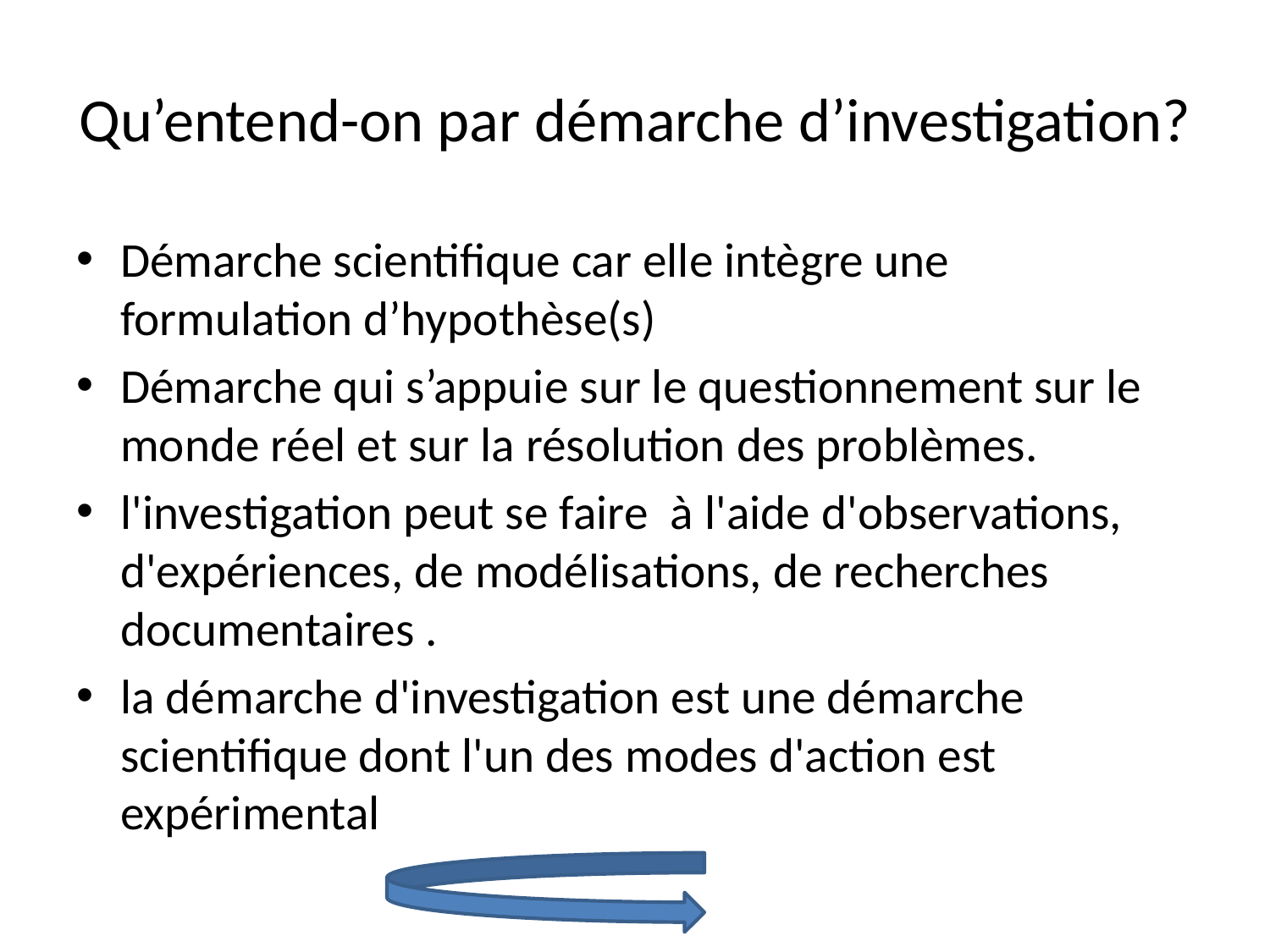

# Qu’entend-on par démarche d’investigation?
Démarche scientifique car elle intègre une formulation d’hypothèse(s)
Démarche qui s’appuie sur le questionnement sur le monde réel et sur la résolution des problèmes.
l'investigation peut se faire  à l'aide d'observations, d'expériences, de modélisations, de recherches documentaires .
la démarche d'investigation est une démarche scientifique dont l'un des modes d'action est expérimental